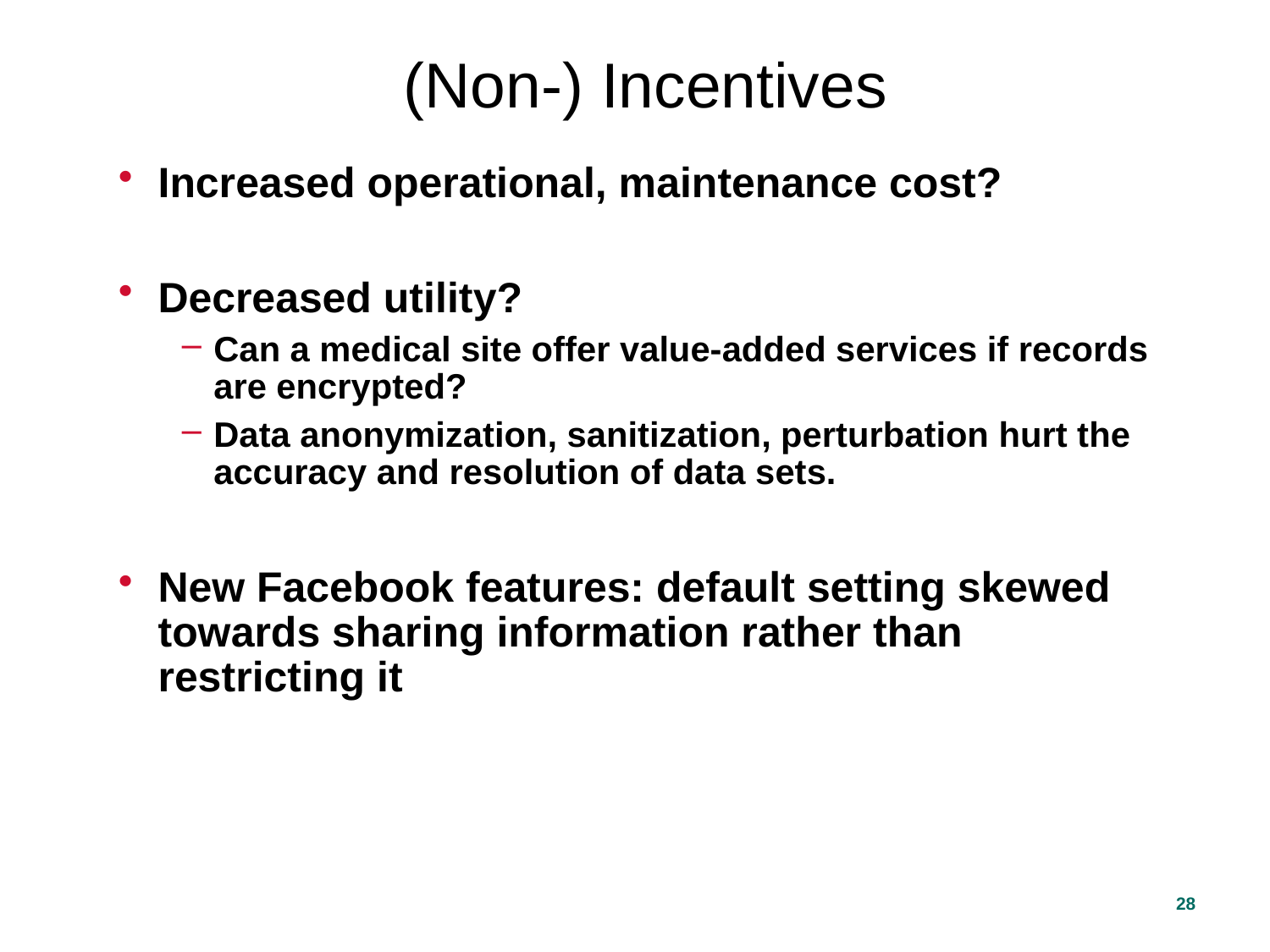

(Non-) Incentives
Increased operational, maintenance cost?

Decreased utility?
Can a medical site offer value-added services if records are encrypted?
Data anonymization, sanitization, perturbation hurt the accuracy and resolution of data sets.

New Facebook features: default setting skewed towards sharing information rather than restricting it